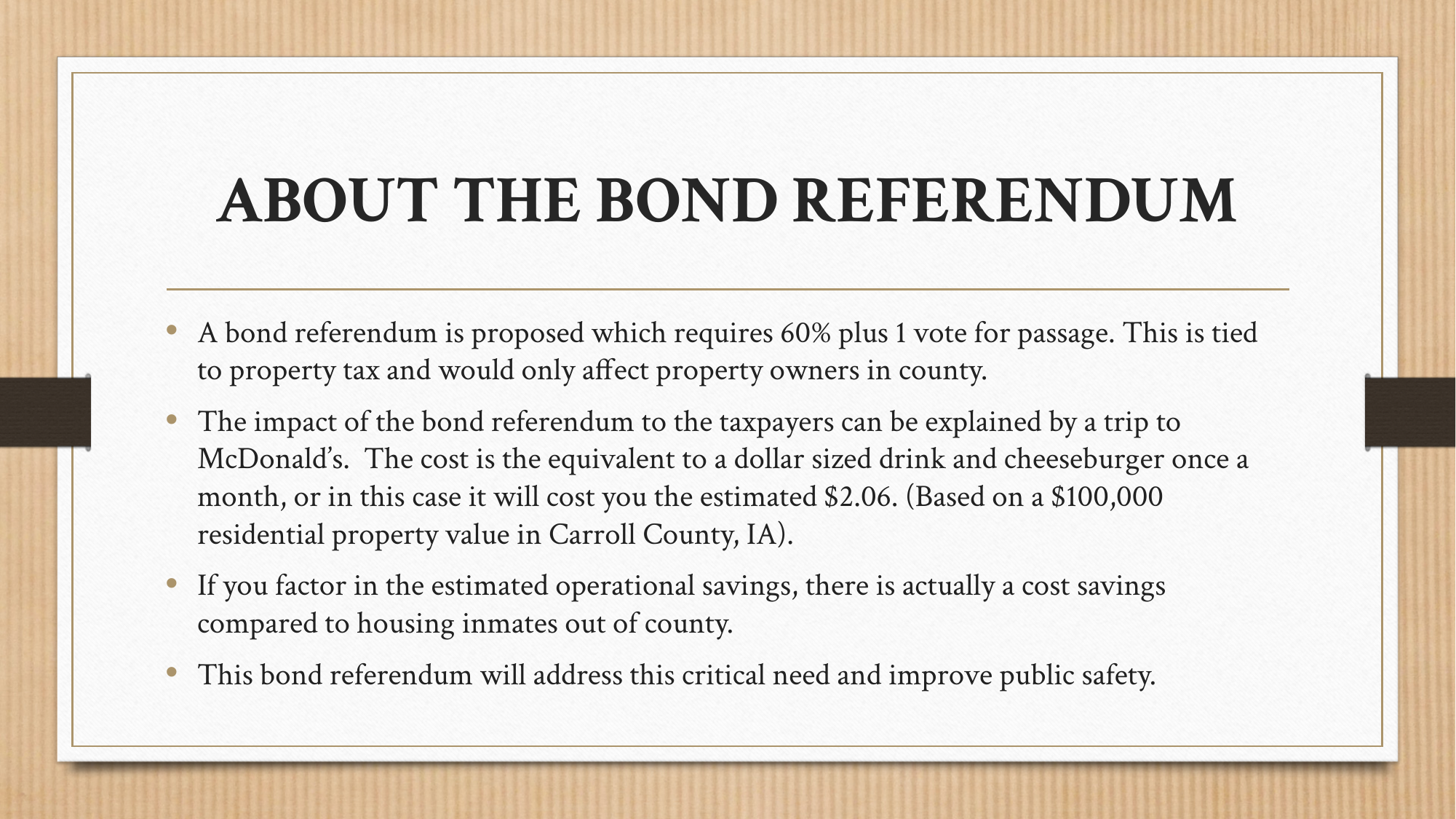

# ABOUT THE BOND REFERENDUM
A bond referendum is proposed which requires 60% plus 1 vote for passage. This is tied to property tax and would only affect property owners in county.
The impact of the bond referendum to the taxpayers can be explained by a trip to McDonald’s.  The cost is the equivalent to a dollar sized drink and cheeseburger once a month, or in this case it will cost you the estimated $2.06. (Based on a $100,000 residential property value in Carroll County, IA).
If you factor in the estimated operational savings, there is actually a cost savings compared to housing inmates out of county.
This bond referendum will address this critical need and improve public safety.